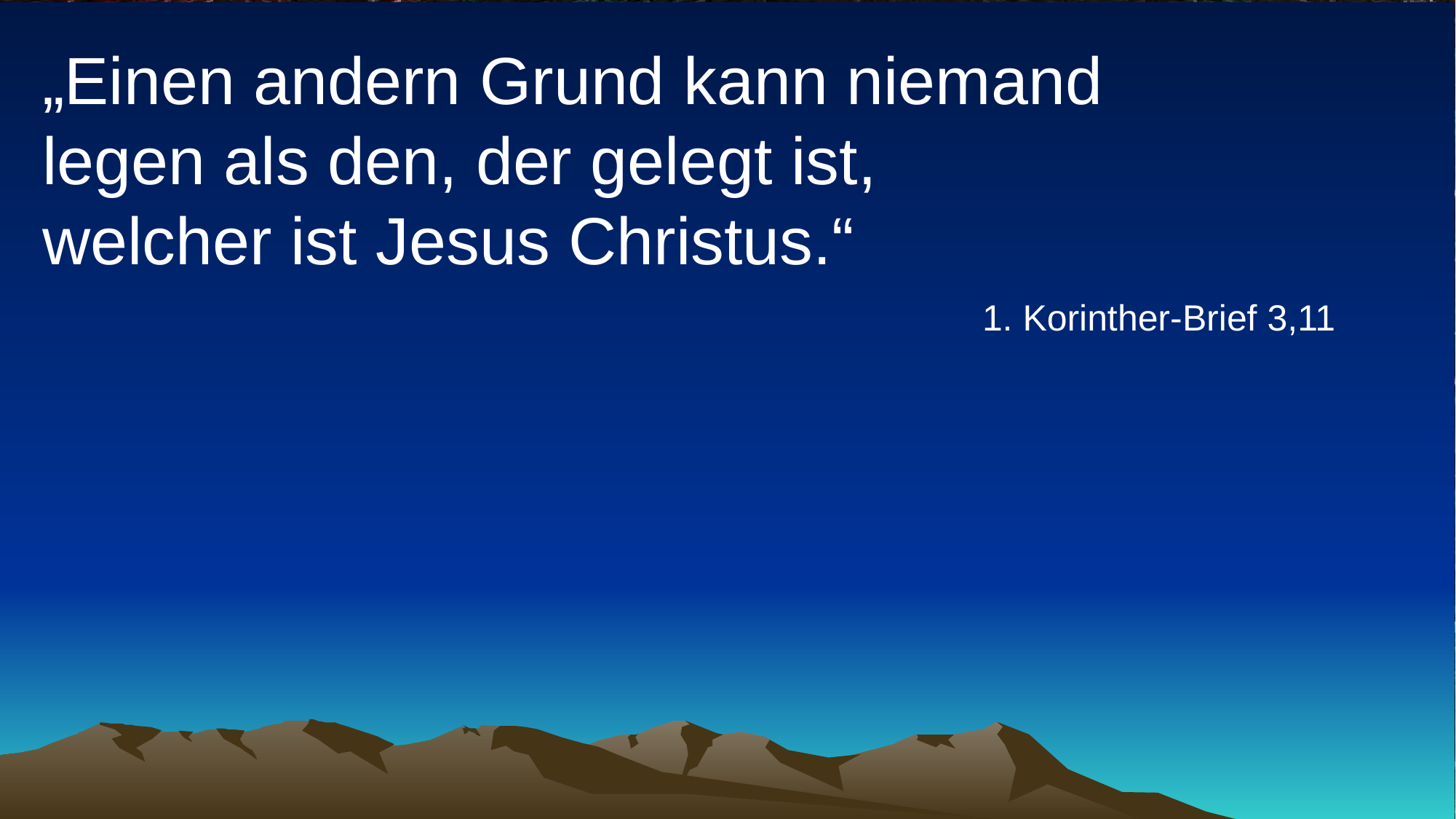

# „Einen andern Grund kann niemand legen als den, der gelegt ist, welcher ist Jesus Christus.“
1. Korinther-Brief 3,11